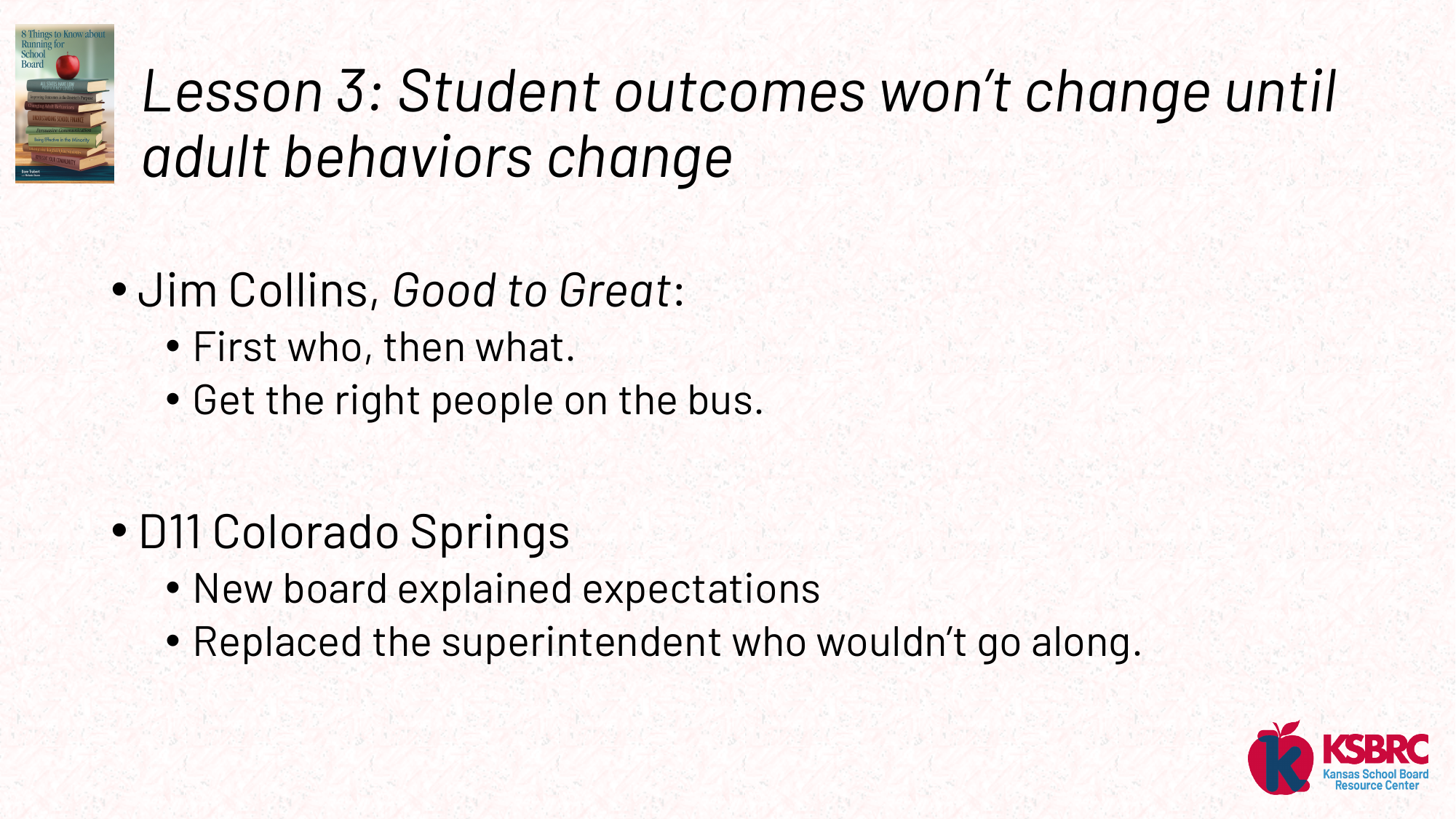

# Lesson 3: Student outcomes won’t change until adult behaviors change
Jim Collins, Good to Great:
First who, then what.
Get the right people on the bus.

D11 Colorado Springs
New board explained expectations
Replaced the superintendent who wouldn’t go along.